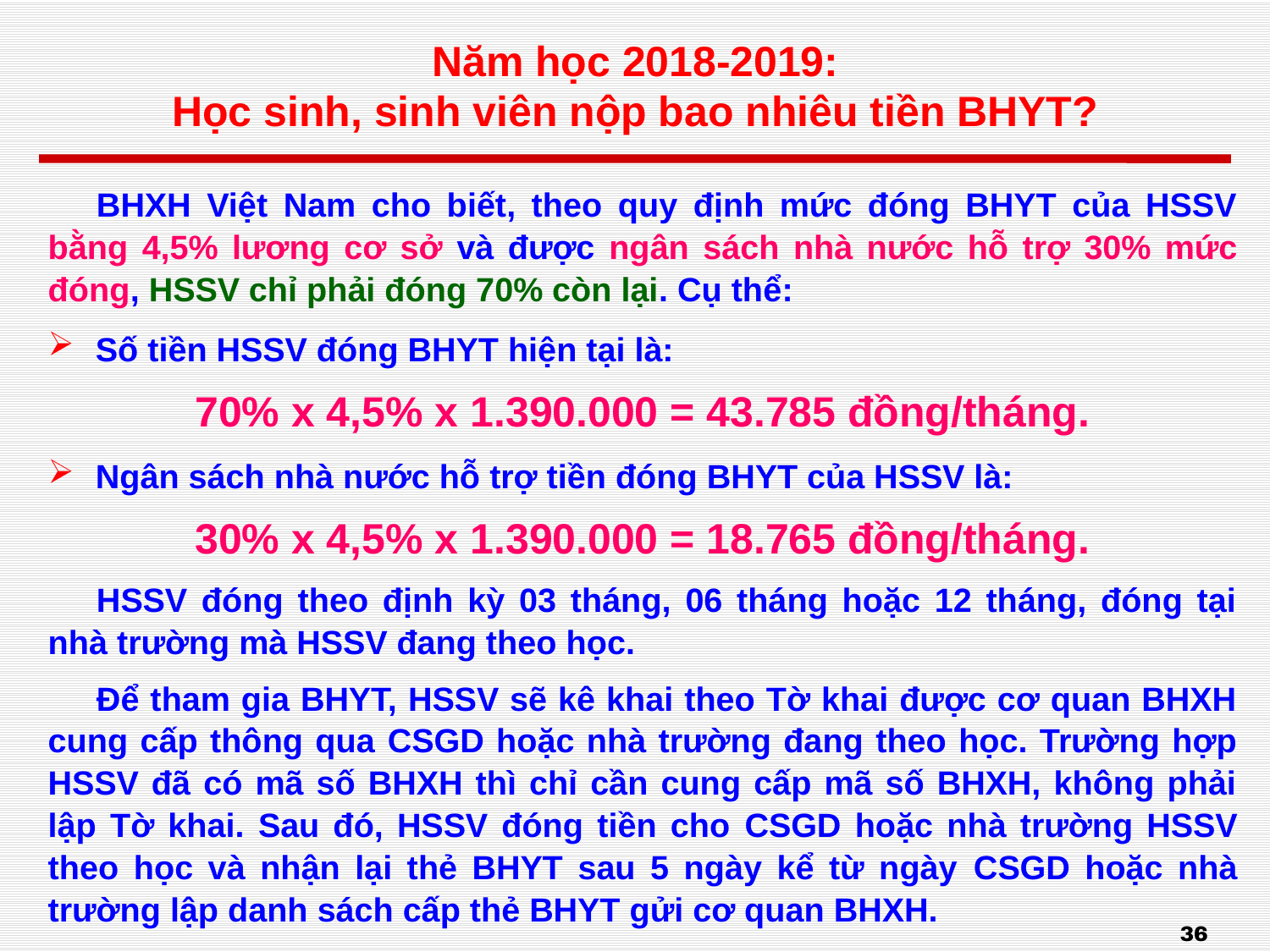

# Năm học 2018-2019: Học sinh, sinh viên nộp bao nhiêu tiền BHYT?
BHXH Việt Nam cho biết, theo quy định mức đóng BHYT của HSSV bằng 4,5% lương cơ sở và được ngân sách nhà nước hỗ trợ 30% mức đóng, HSSV chỉ phải đóng 70% còn lại. Cụ thể:
Số tiền HSSV đóng BHYT hiện tại là:
70% x 4,5% x 1.390.000 = 43.785 đồng/tháng.
Ngân sách nhà nước hỗ trợ tiền đóng BHYT của HSSV là:
30% x 4,5% x 1.390.000 = 18.765 đồng/tháng.
HSSV đóng theo định kỳ 03 tháng, 06 tháng hoặc 12 tháng, đóng tại nhà trường mà HSSV đang theo học.
Để tham gia BHYT, HSSV sẽ kê khai theo Tờ khai được cơ quan BHXH cung cấp thông qua CSGD hoặc nhà trường đang theo học. Trường hợp HSSV đã có mã số BHXH thì chỉ cần cung cấp mã số BHXH, không phải lập Tờ khai. Sau đó, HSSV đóng tiền cho CSGD hoặc nhà trường HSSV theo học và nhận lại thẻ BHYT sau 5 ngày kể từ ngày CSGD hoặc nhà trường lập danh sách cấp thẻ BHYT gửi cơ quan BHXH.